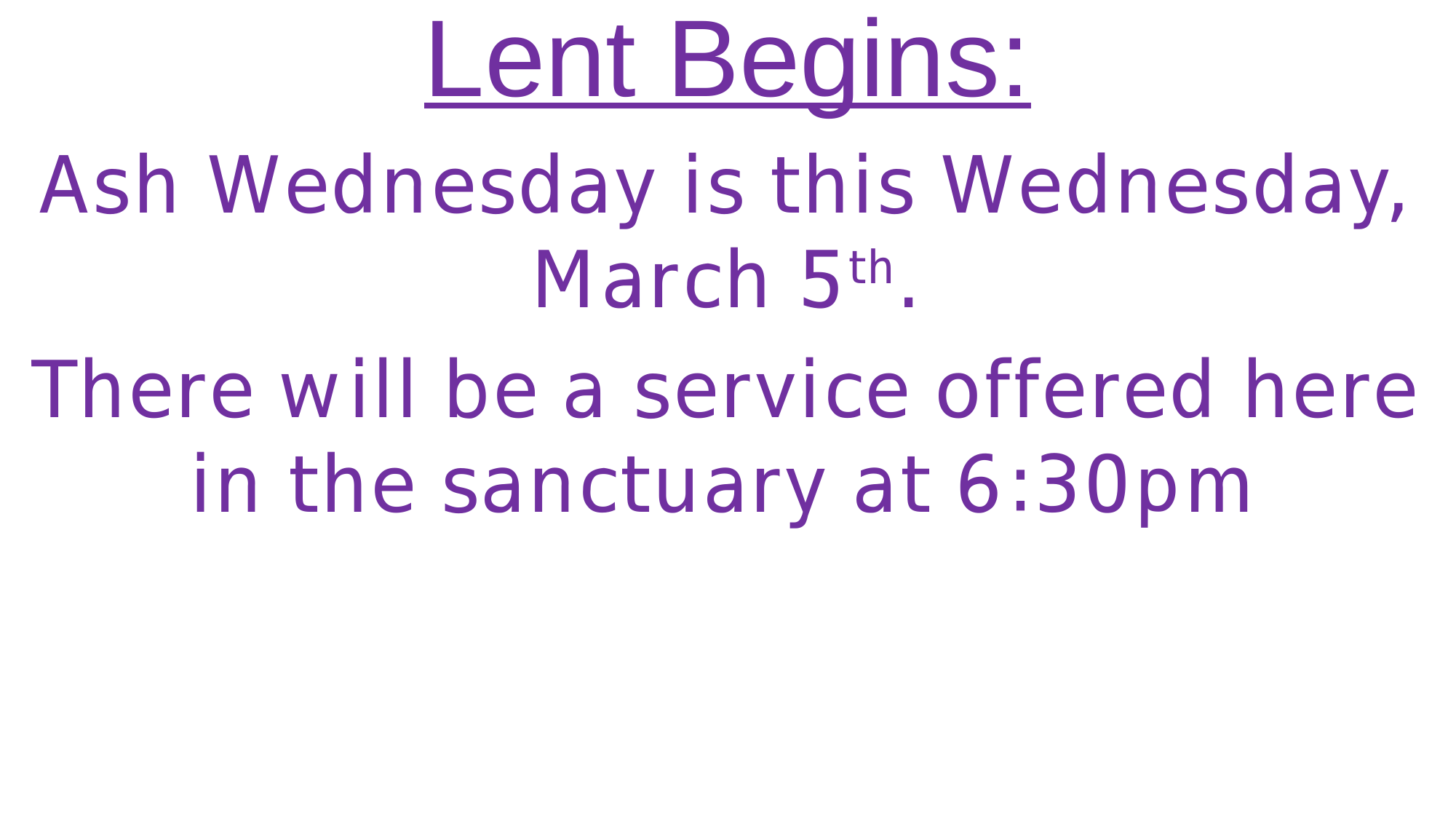

Lent Begins:
Ash Wednesday is this Wednesday, March 5th.
There will be a service offered here in the sanctuary at 6:30pm